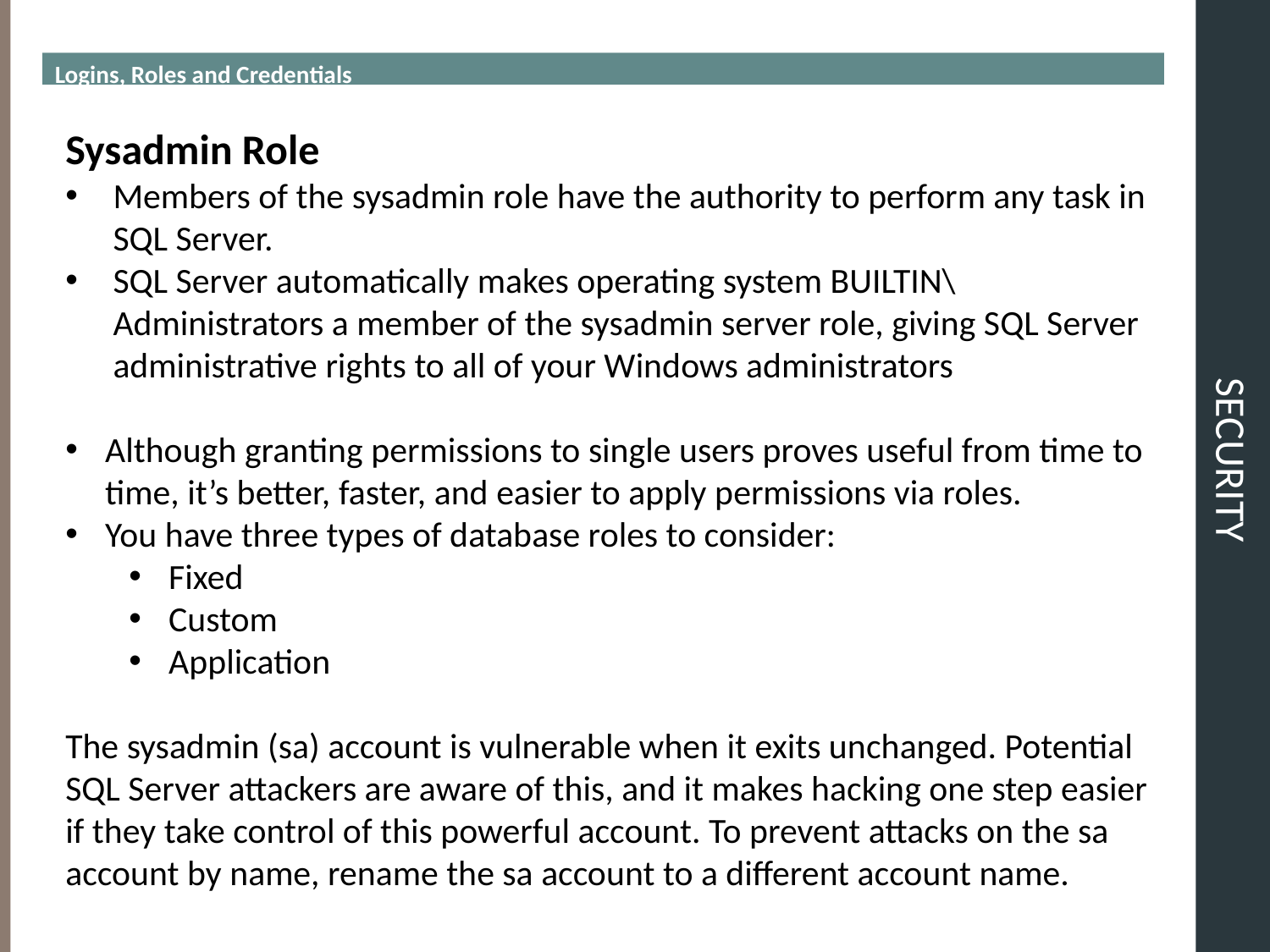

Logins, Roles and Credentials
# SECURITY
Sysadmin Role
Members of the sysadmin role have the authority to perform any task in SQL Server.
SQL Server automatically makes operating system BUILTIN\Administrators a member of the sysadmin server role, giving SQL Server administrative rights to all of your Windows administrators

Although granting permissions to single users proves useful from time to time, it’s better, faster, and easier to apply permissions via roles.
You have three types of database roles to consider:
Fixed
Custom
Application

The sysadmin (sa) account is vulnerable when it exits unchanged. Potential SQL Server attackers are aware of this, and it makes hacking one step easier if they take control of this powerful account. To prevent attacks on the sa account by name, rename the sa account to a different account name.